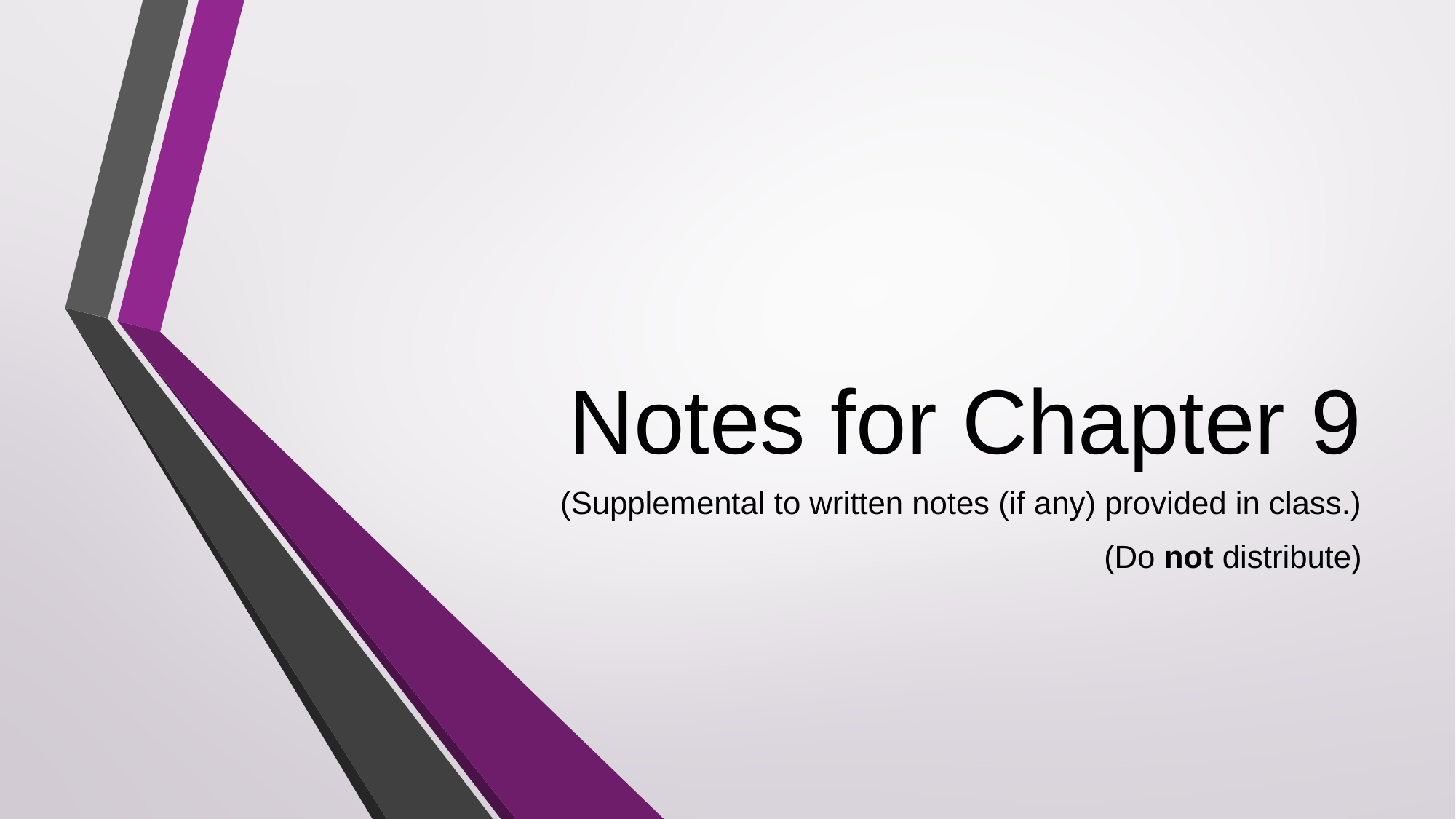

# Notes for Chapter 9
(Supplemental to written notes (if any) provided in class.)
(Do not distribute)